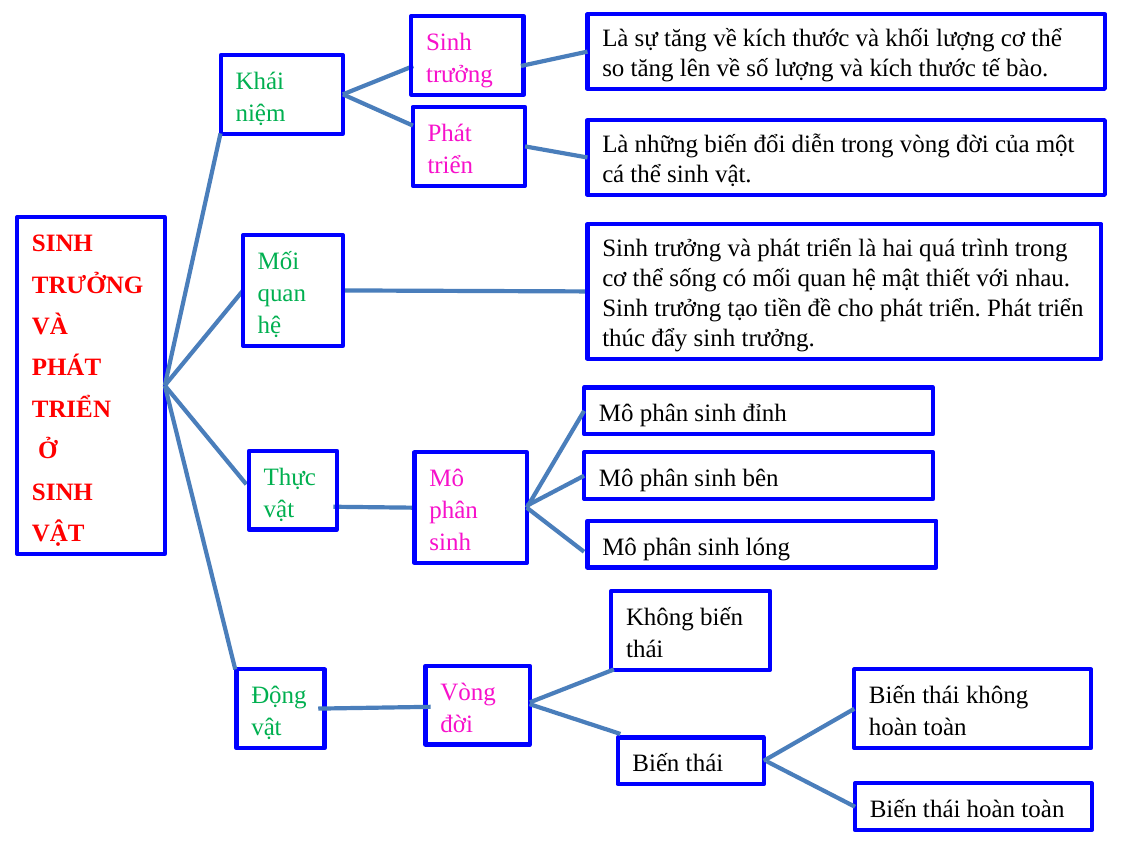

Là sự tăng về kích thước và khối lượng cơ thể so tăng lên về số lượng và kích thước tế bào.
Sinh trưởng
Khái niệm
Phát triển
Là những biến đổi diễn trong vòng đời của một cá thể sinh vật.
SINH
TRƯỞNG
VÀ
PHÁT
TRIỂN
 Ở
SINH
VẬT
Sinh trưởng và phát triển là hai quá trình trong cơ thể sống có mối quan hệ mật thiết với nhau. Sinh trưởng tạo tiền đề cho phát triển. Phát triển thúc đẩy sinh trưởng.
Mối quan hệ
Mô phân sinh đỉnh
Thực vật
Mô phân sinh
Mô phân sinh bên
Mô phân sinh lóng
Không biến thái
Vòng đời
Động vật
Biến thái không hoàn toàn
Biến thái
Biến thái hoàn toàn